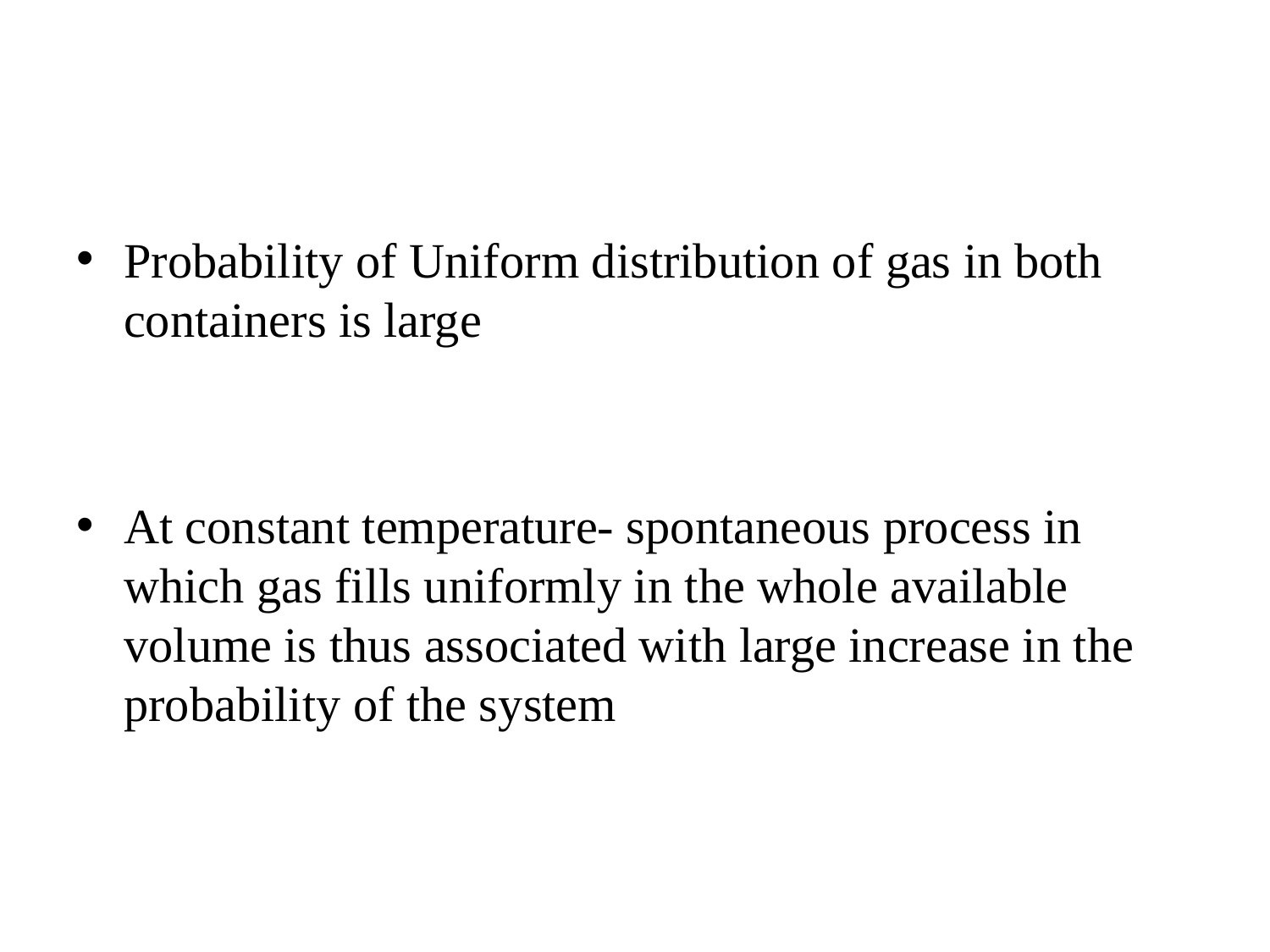

#
Probability of Uniform distribution of gas in both containers is large

At constant temperature- spontaneous process in which gas fills uniformly in the whole available volume is thus associated with large increase in the probability of the system